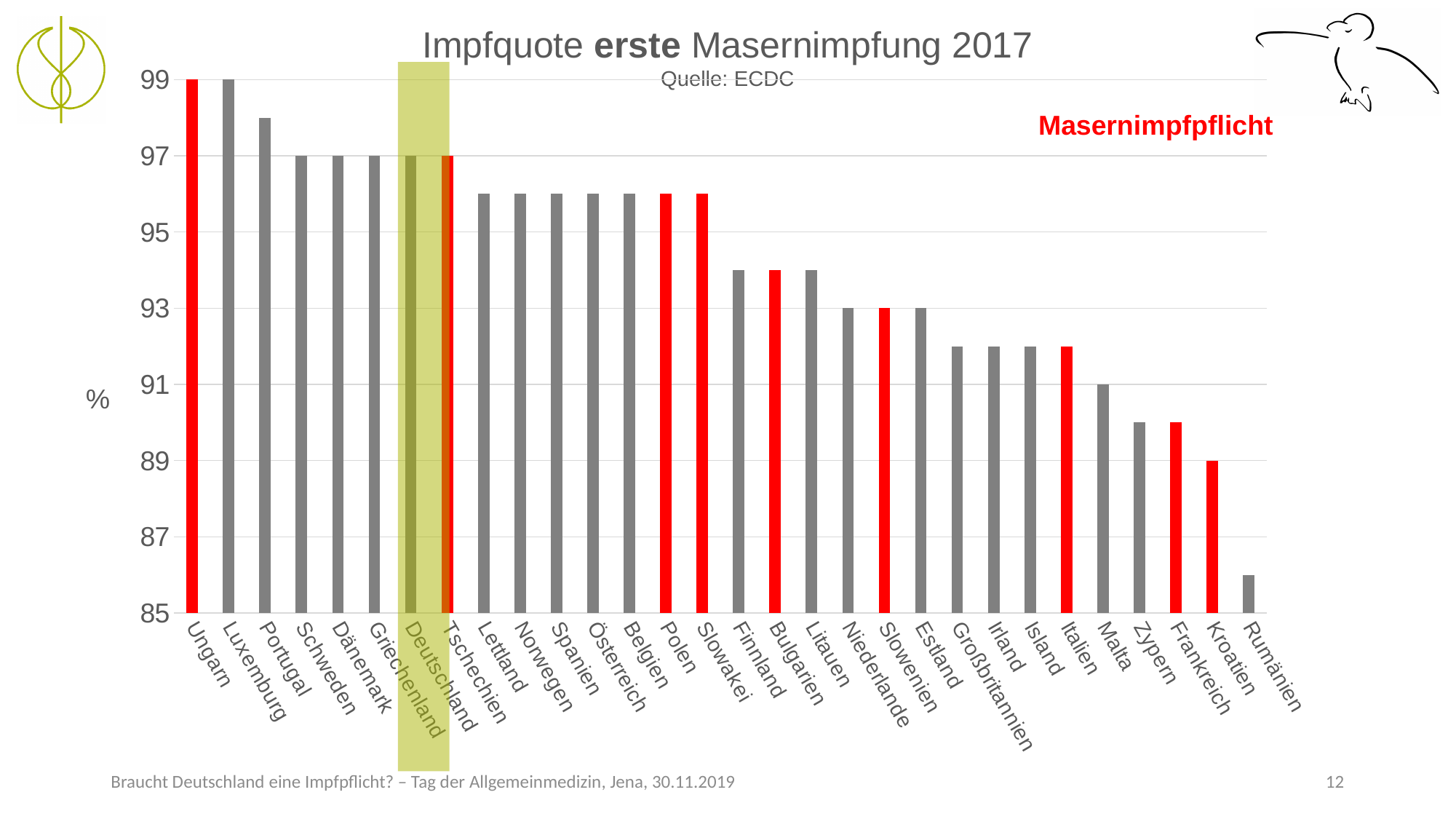

Impfquote erste Masernimpfung 2017
Quelle: ECDC

### Chart

| Category |  |
|---|---|
| Ungarn | 99.0 |
| Luxemburg | 99.0 |
| Portugal | 98.0 |
| Schweden | 97.0 |
| Dänemark | 97.0 |
| Griechenland | 97.0 |
| Deutschland | 97.0 |
| Tschechien | 97.0 |
| Lettland | 96.0 |
| Norwegen | 96.0 |
| Spanien | 96.0 |
| Österreich | 96.0 |
| Belgien | 96.0 |
| Polen | 96.0 |
| Slowakei | 96.0 |
| Finnland | 94.0 |
| Bulgarien | 94.0 |
| Litauen | 94.0 |
| Niederlande | 93.0 |
| Slowenien | 93.0 |
| Estland | 93.0 |
| Großbritannien | 92.0 |
| Irland | 92.0 |
| Island | 92.0 |
| Italien | 92.0 |
| Malta | 91.0 |
| Zypern | 90.0 |
| Frankreich | 90.0 |
| Kroatien | 89.0 |
| Rumänien | 86.0 |
Masernimpfpflicht
Braucht Deutschland eine Impfpflicht? – Tag der Allgemeinmedizin, Jena, 30.11.2019
12